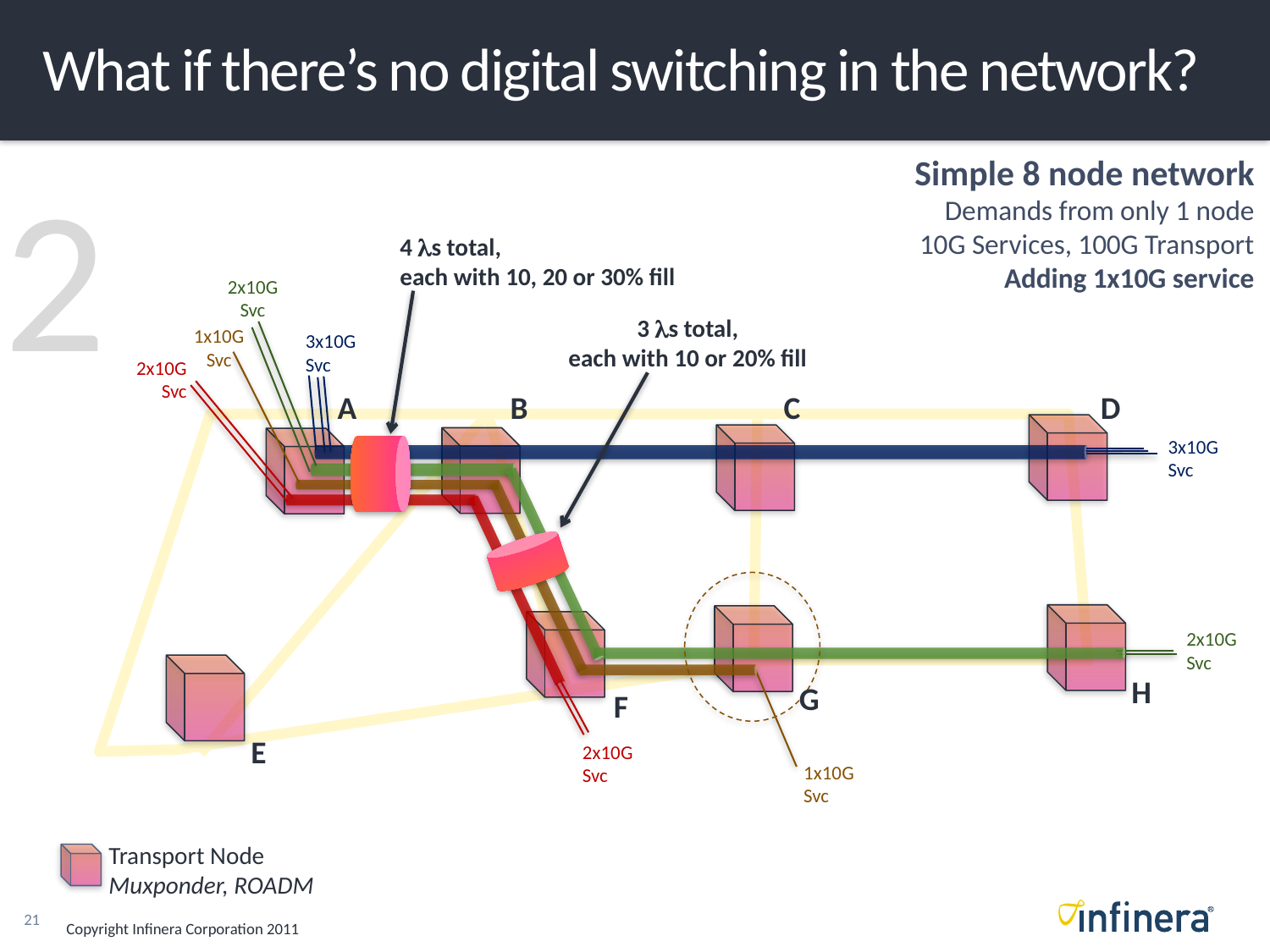

# What if there’s no digital switching in the network?

2
Simple 8 node network
Demands from only 1 node
10G Services, 100G Transport Adding 1x10G service
4 λs total,
each with 10, 20 or 30% fill
2x10G Svc
3 λs total,
each with 10 or 20% fill
1x10G Svc
3x10G Svc
2x10G Svc

A
B
C
D

3x10G Svc

2x10G Svc

H
G
F
E
2x10G Svc
1x10G Svc
Transport Node
Muxponder, ROADM

Copyright Infinera Corporation 2011